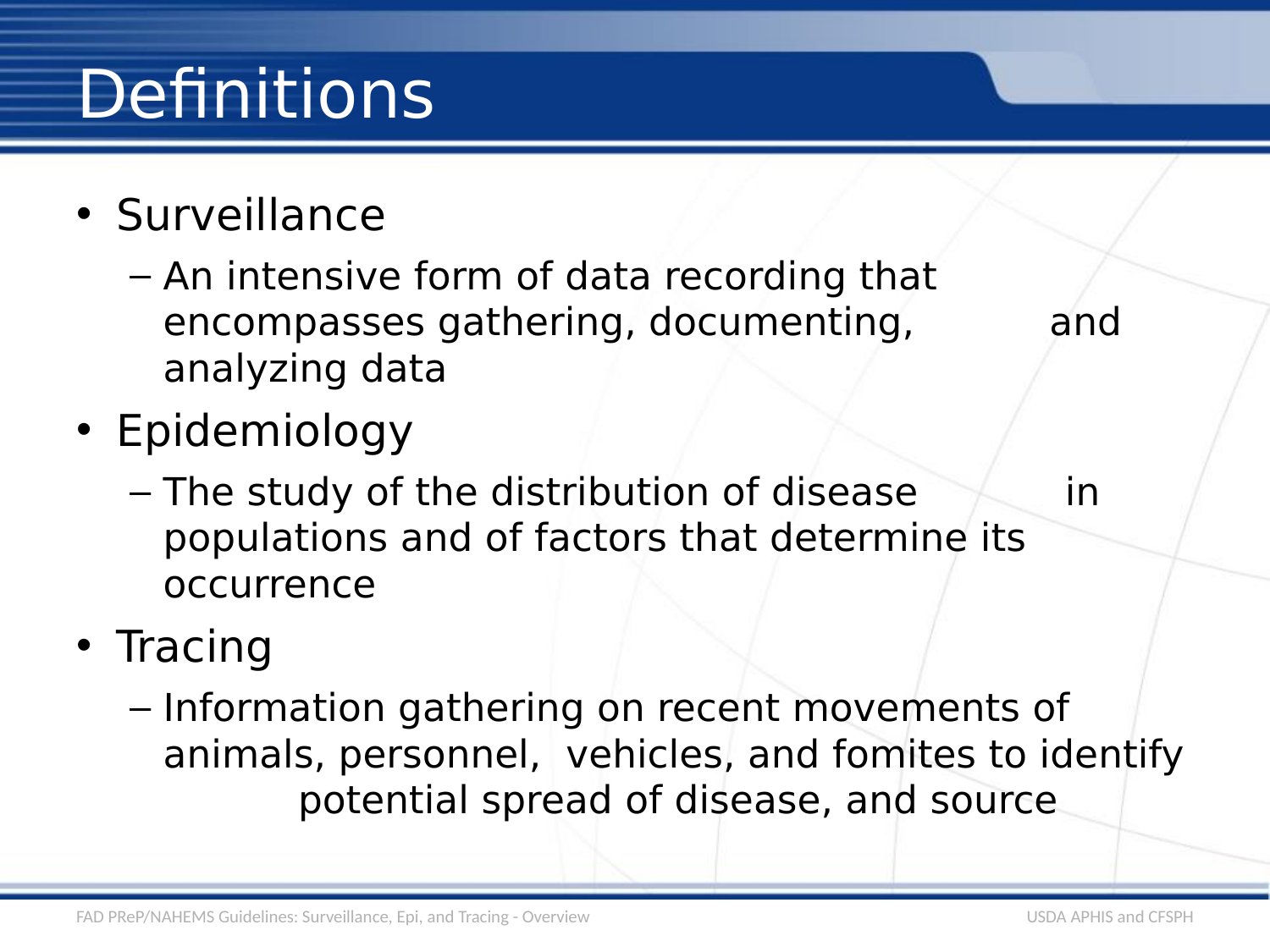

# Definitions
Surveillance
An intensive form of data recording that encompasses gathering, documenting,           and analyzing data
Epidemiology
The study of the distribution of disease            in populations and of factors that determine its occurrence
Tracing
Information gathering on recent movements of animals, personnel,  vehicles, and fomites to identify            potential spread of disease, and source

FAD PReP/NAHEMS Guidelines: Surveillance, Epi, and Tracing - Overview
USDA APHIS and CFSPH